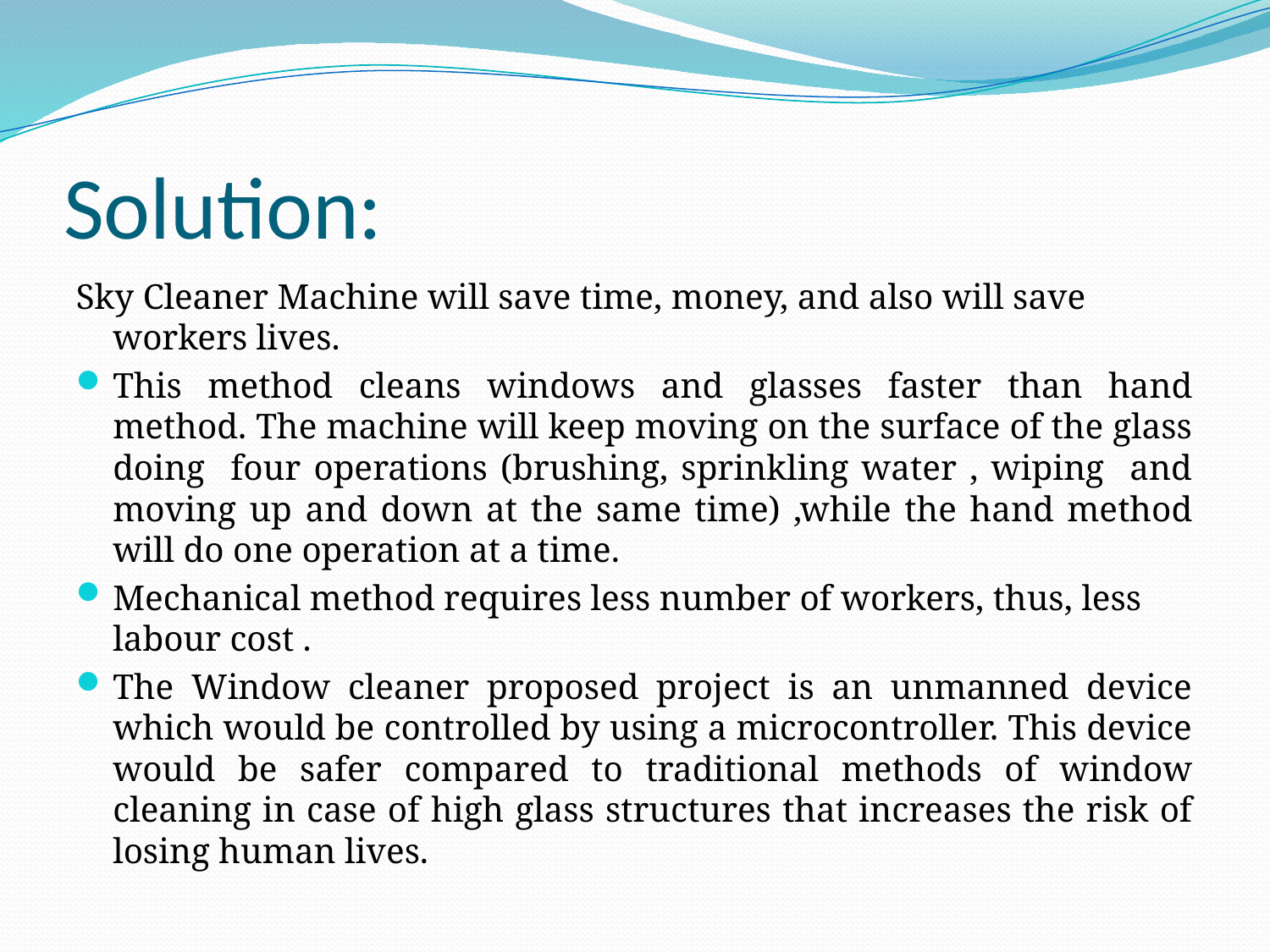

# Solution:
Sky Cleaner Machine will save time, money, and also will save workers lives.
This method cleans windows and glasses faster than hand method. The machine will keep moving on the surface of the glass doing  four operations (brushing, sprinkling water , wiping  and moving up and down at the same time) ,while the hand method will do one operation at a time.
Mechanical method requires less number of workers, thus, less labour cost .
The Window cleaner proposed project is an unmanned device which would be controlled by using a microcontroller. This device would be safer compared to traditional methods of window cleaning in case of high glass structures that increases the risk of losing human lives.